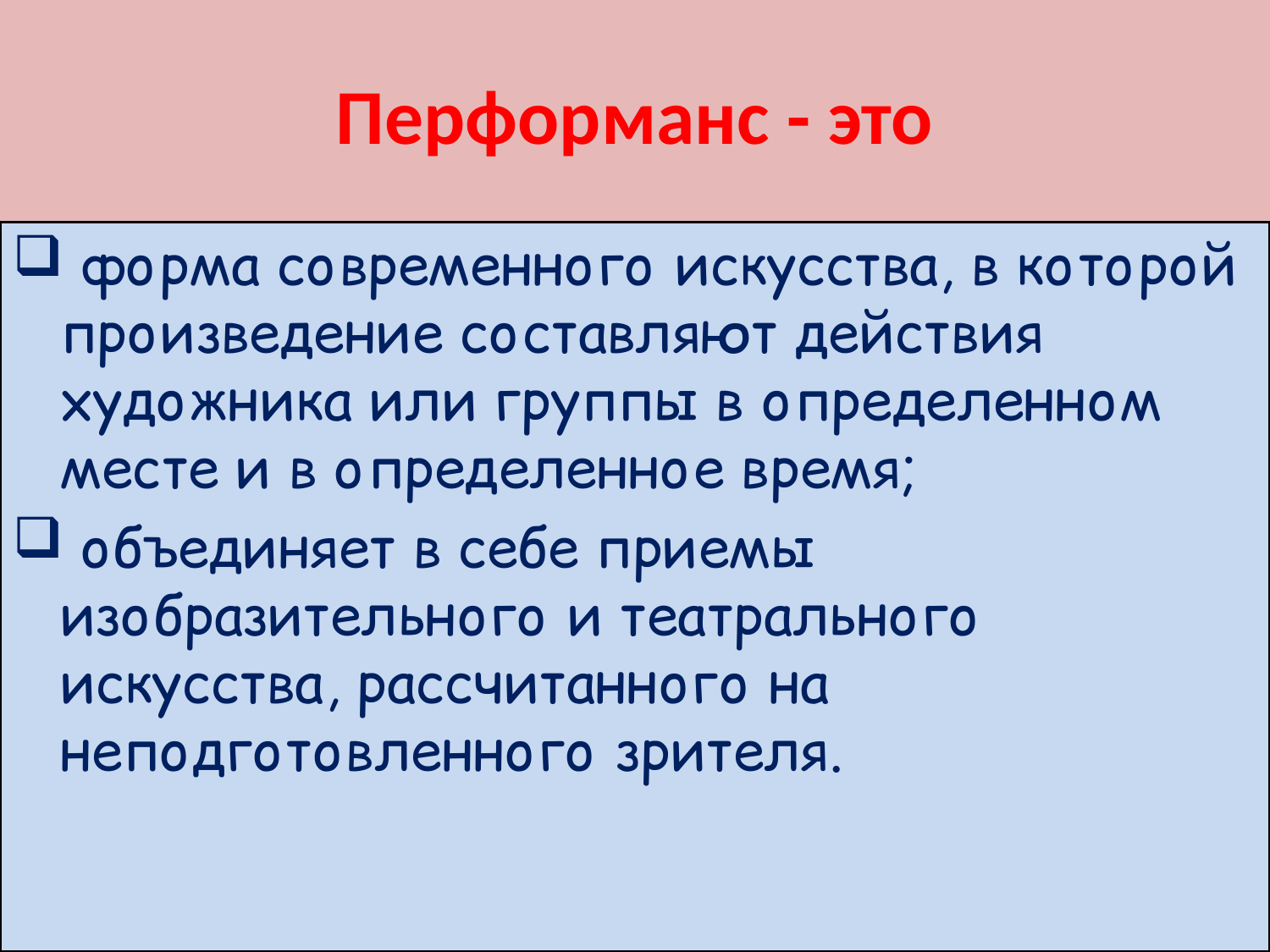

# Перформанс - это
 форма современного искусства, в которой произведение составляют действия художника или группы в определенном месте и в определенное время;
 объединяет в себе приемы изобразительного и театрального искусства, рассчитанного на неподготовленного зрителя.